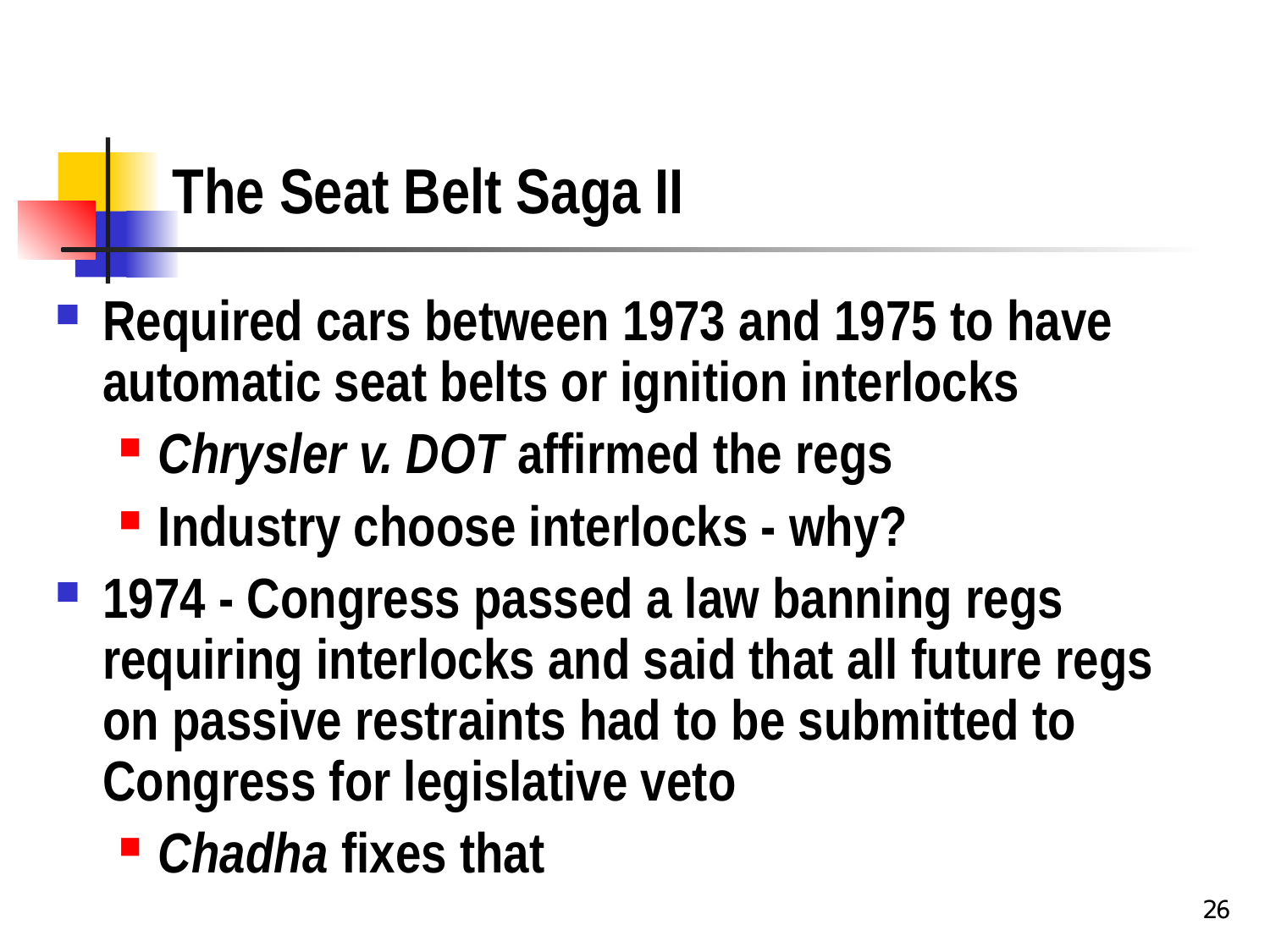

# The Seat Belt Saga II
Required cars between 1973 and 1975 to have automatic seat belts or ignition interlocks
Chrysler v. DOT affirmed the regs
Industry choose interlocks - why?
1974 - Congress passed a law banning regs requiring interlocks and said that all future regs on passive restraints had to be submitted to Congress for legislative veto
Chadha fixes that
26